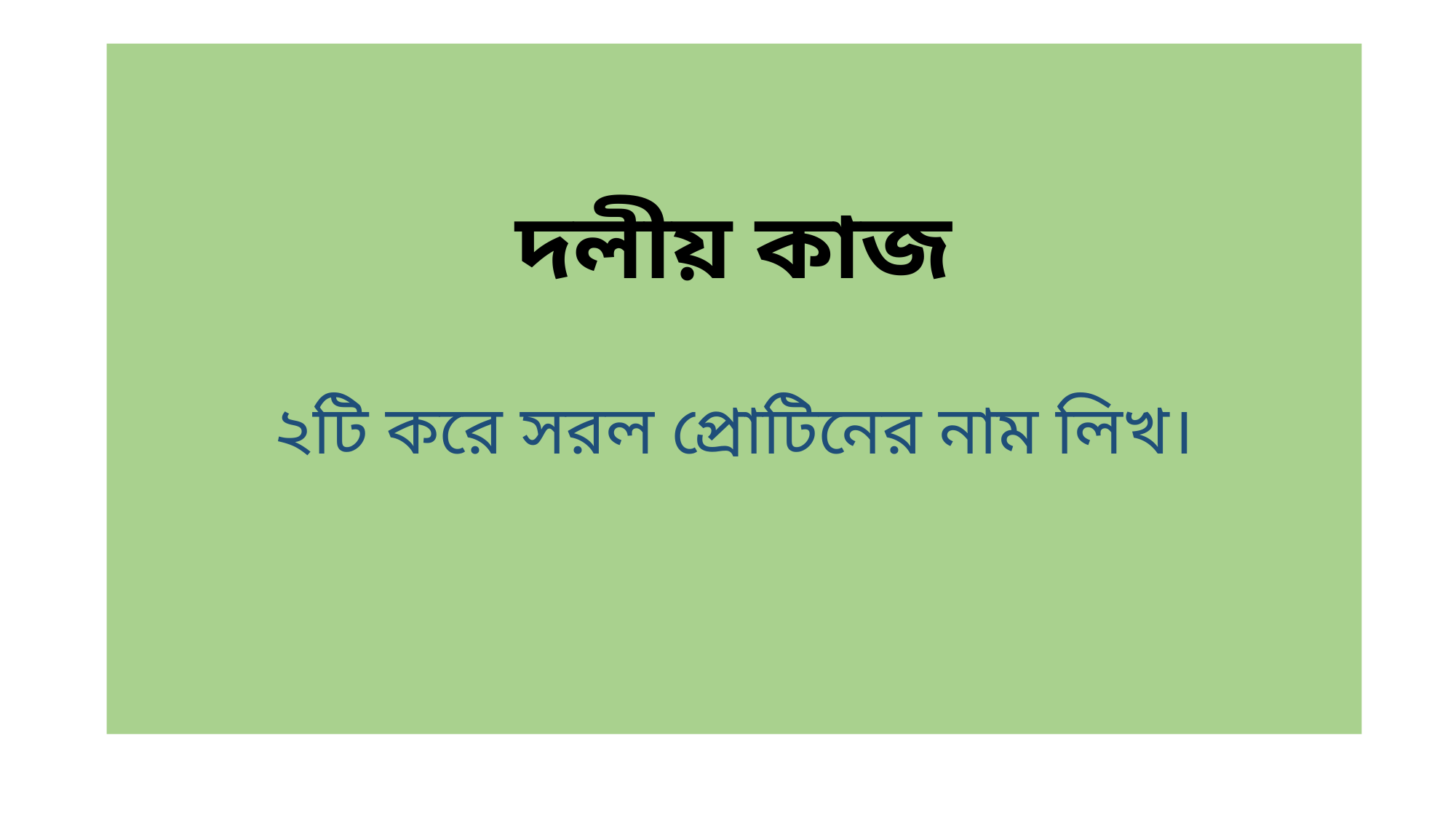

# দলীয় কাজ ২টি করে সরল প্রোটিনের নাম লিখ।